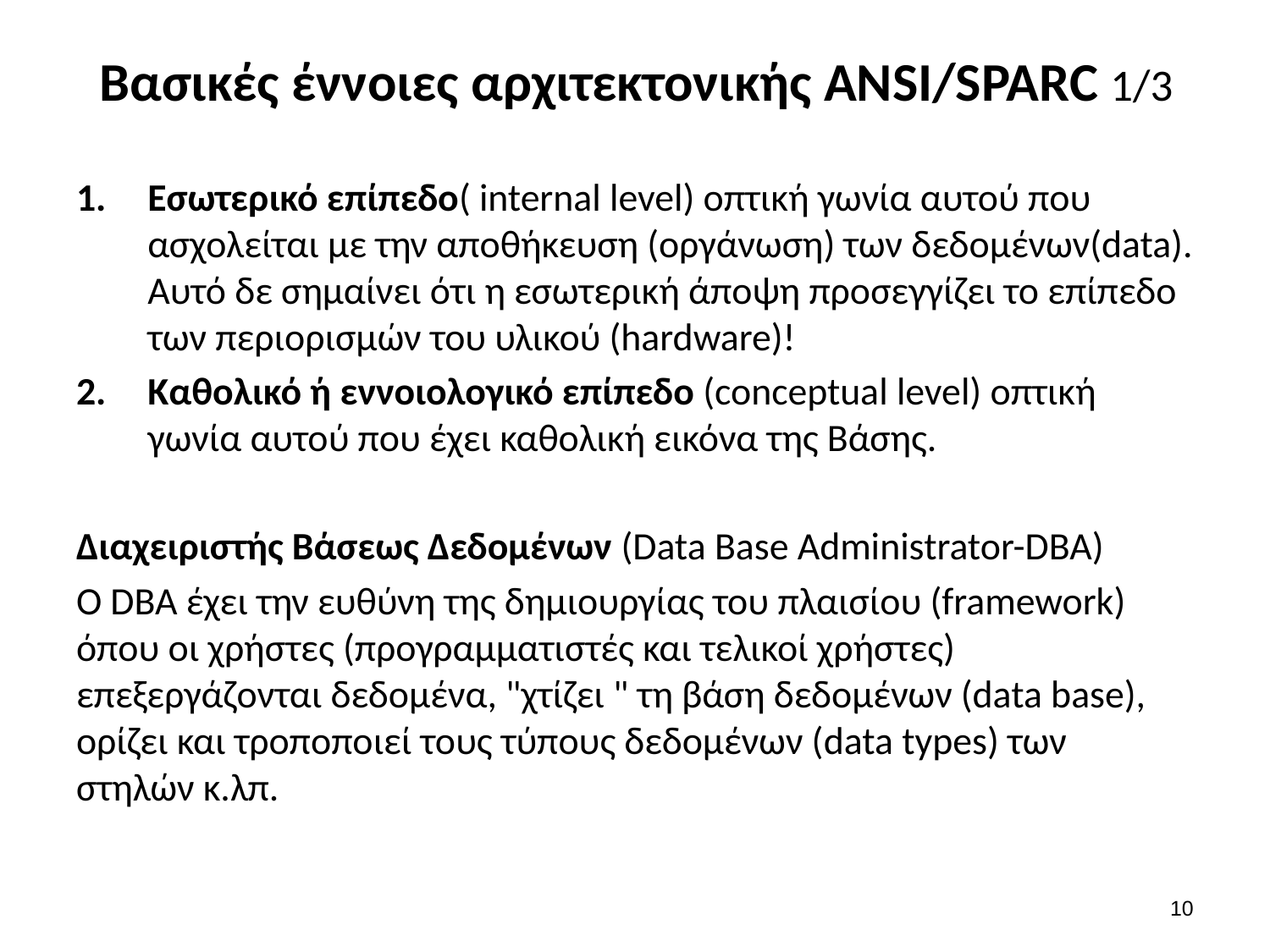

# Βασικές έννοιες αρχιτεκτονικής ANSI/SPARC 1/3
Εσωτερικό επίπεδο( internal level) οπτική γωνία αυτού που ασχολείται με την αποθήκευση (οργάνωση) των δεδομένων(data). Αυτό δε σημαίνει ότι η εσωτερική άποψη προσεγγίζει το επίπεδο των περιορισμών του υλικού (hardware)!
Καθολικό ή εννοιολογικό επίπεδο (conceptual level) oπτική γωνία αυτού που έχει καθολική εικόνα της Βάσης.

Διαχειριστής Βάσεως Δεδομένων (Data Base Administrator-DBA)
O DBA έχει την ευθύνη της δημιουργίας του πλαισίου (framework) όπου οι χρήστες (προγραμματιστές και τελικοί χρήστες) επεξεργάζονται δεδομένα, "χτίζει " τη βάση δεδομένων (data base), ορίζει και τροποποιεί τους τύπους δεδομένων (data types) των στηλών κ.λπ.
10